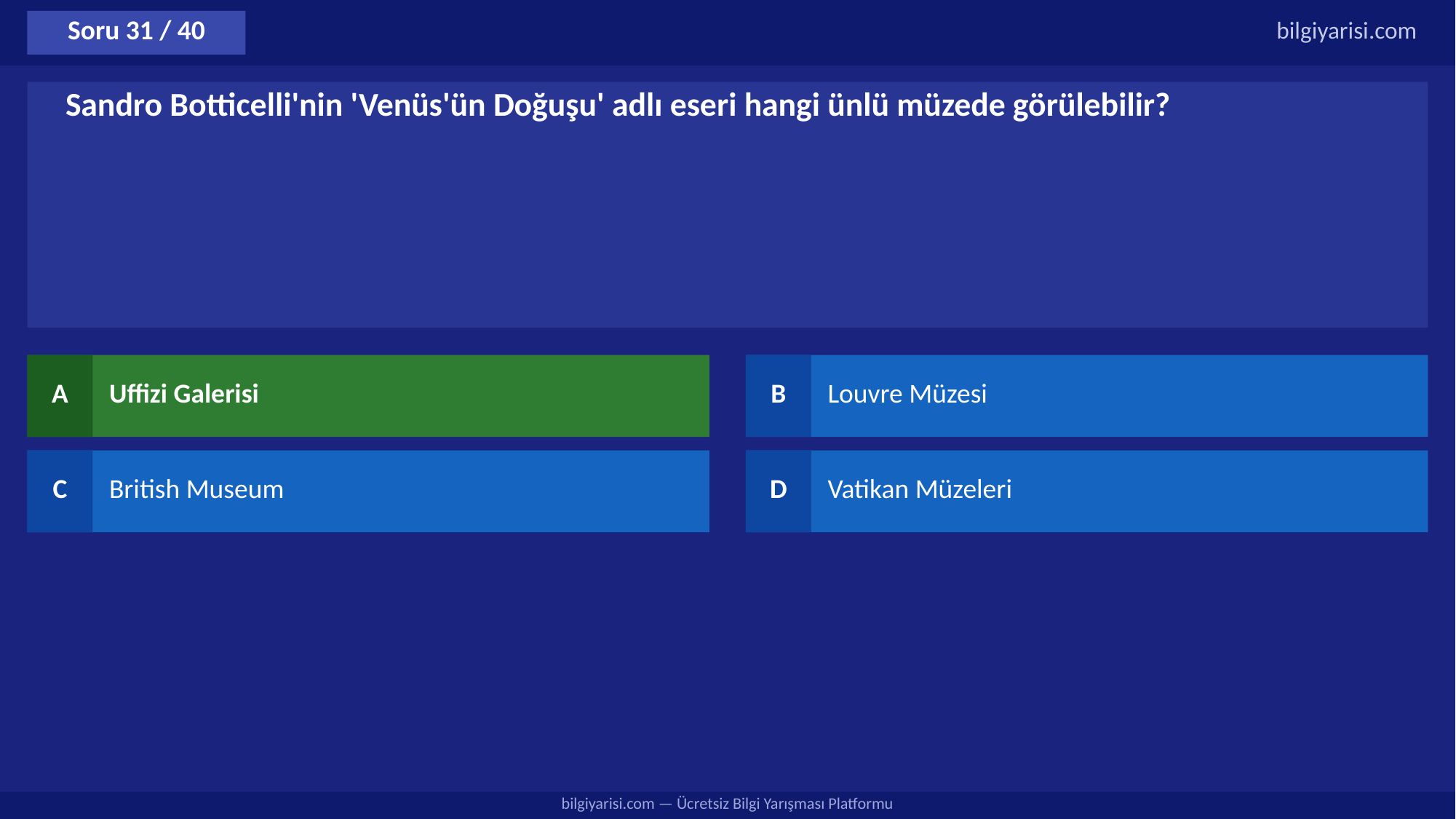

Soru 31 / 40
bilgiyarisi.com

Sandro Botticelli'nin 'Venüs'ün Doğuşu' adlı eseri hangi ünlü müzede görülebilir?

A
Uffizi Galerisi

B
Louvre Müzesi

C
British Museum

D
Vatikan Müzeleri
bilgiyarisi.com — Ücretsiz Bilgi Yarışması Platformu